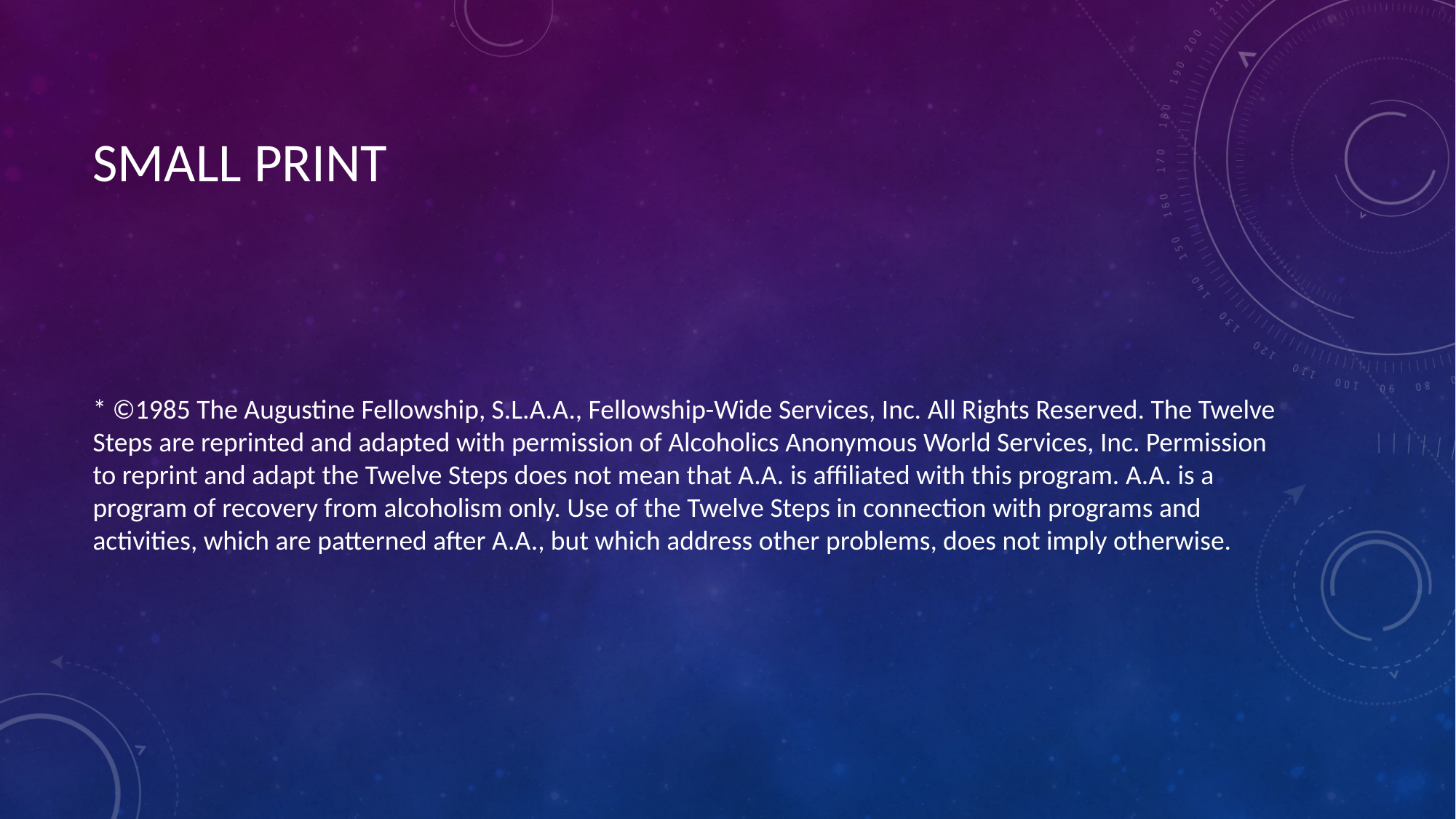

# SMALL print
* ©1985 The Augustine Fellowship, S.L.A.A., Fellowship-Wide Services, Inc. All Rights Reserved. The Twelve Steps are reprinted and adapted with permission of Alcoholics Anonymous World Services, Inc. Permission to reprint and adapt the Twelve Steps does not mean that A.A. is affiliated with this program. A.A. is a program of recovery from alcoholism only. Use of the Twelve Steps in connection with programs and activities, which are patterned after A.A., but which address other problems, does not imply otherwise.